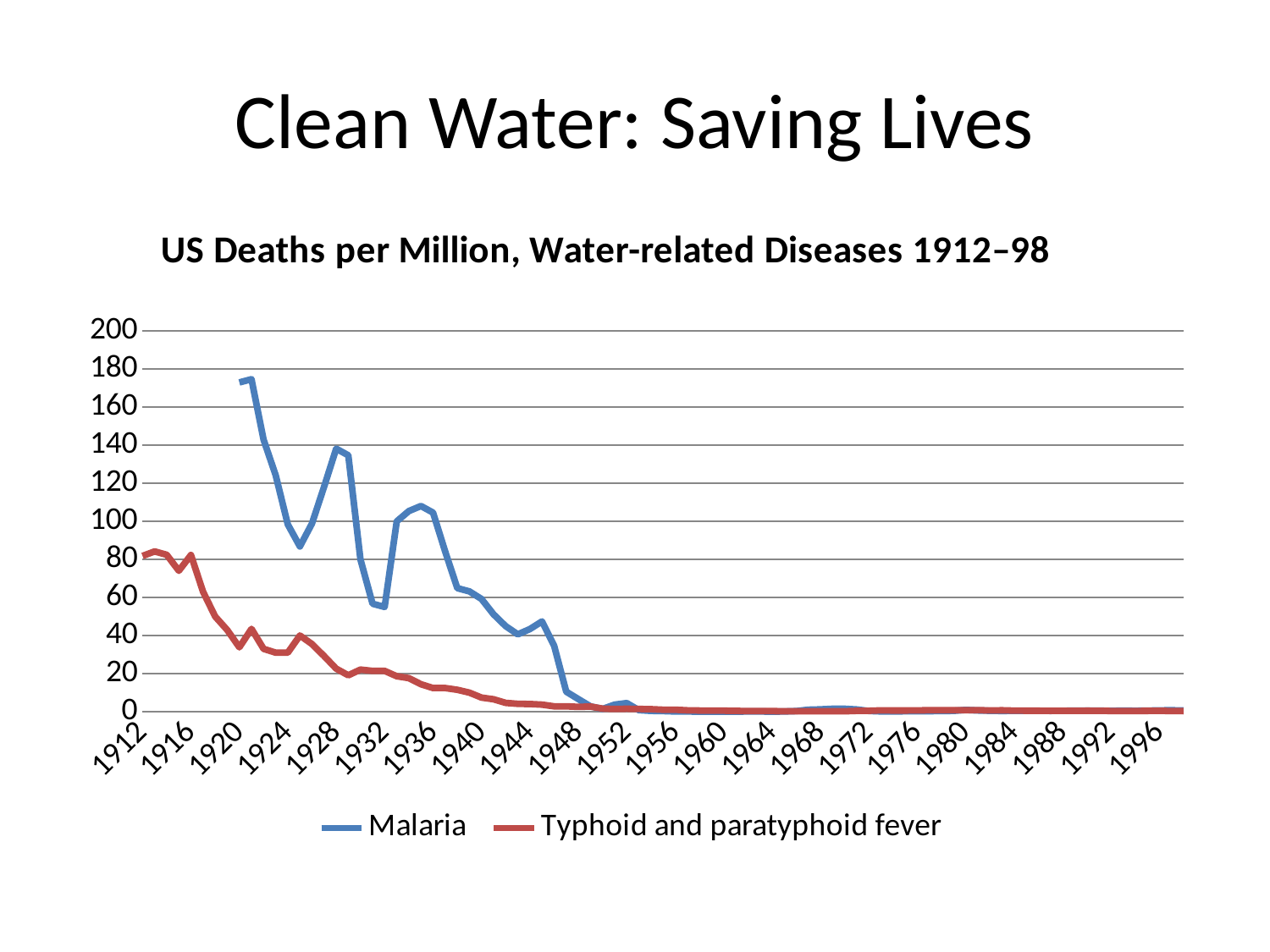

# Clean Water: Saving Lives

### Chart: US Deaths per Million, Water-related Diseases 1912–98

| Category | Malaria  | Typhoid and paratyphoid fever  |
|---|---|---|
| 1912 | None | 81.8 |
| 1913 | None | 84.2 |
| 1914 | None | 82.4 |
| 1915 | None | 74.0 |
| 1916 | None | 82.3 |
| 1917 | None | 63.0 |
| 1918 | None | 50.0 |
| 1919 | None | 42.9 |
| 1920 | 173.0 | 33.8 |
| 1921 | 174.7 | 43.5 |
| 1922 | 142.9 | 33.0 |
| 1923 | 124.2 | 31.0 |
| 1924 | 98.4 | 31.0 |
| 1925 | 86.8 | 40.0 |
| 1926 | 98.9 | 35.5 |
| 1927 | 118.2 | 29.2 |
| 1928 | 138.2 | 22.6 |
| 1929 | 134.7 | 19.1 |
| 1930 | 80.0 | 22.1 |
| 1931 | 56.7 | 21.4 |
| 1932 | 55.0 | 21.4 |
| 1933 | 100.0 | 18.6 |
| 1934 | 105.4 | 17.6 |
| 1935 | 108.1 | 14.4 |
| 1936 | 104.6 | 12.4 |
| 1937 | 84.2 | 12.4 |
| 1938 | 64.9 | 11.5 |
| 1939 | 63.2 | 10.0 |
| 1940 | 59.2 | 7.4 |
| 1941 | 51.1 | 6.5 |
| 1942 | 44.9 | 4.6 |
| 1943 | 40.6 | 4.1 |
| 1944 | 43.4 | 4.0 |
| 1945 | 47.4 | 3.7 |
| 1946 | 34.7 | 2.8 |
| 1947 | 10.5 | 2.8 |
| 1948 | 6.6 | 2.5 |
| 1949 | 2.8 | 2.7 |
| 1950 | 1.4 | 1.6 |
| 1951 | 3.7 | 1.4 |
| 1952 | 4.5 | 1.5 |
| 1953 | 0.8 | 1.4 |
| 1954 | 0.4 | 1.3 |
| 1955 | 0.3 | 1.0 |
| 1956 | 0.1 | 1.0 |
| 1957 | 0.1 | 0.7 |
| 1958 | 0.0 | 0.6 |
| 1959 | 0.0 | 0.5 |
| 1960 | 0.0 | 0.5 |
| 1961 | 0.0 | 0.4 |
| 1962 | 0.1 | 0.3 |
| 1963 | 0.1 | 0.3 |
| 1964 | 0.0 | 0.3 |
| 1965 | 0.1 | 0.2 |
| 1966 | 0.3 | 0.2 |
| 1967 | 1.0 | 0.2 |
| 1968 | 1.2 | 0.2 |
| 1969 | 1.5 | 0.2 |
| 1970 | 1.5 | 0.2 |
| 1971 | 1.15 | 0.42 |
| 1972 | 0.36 | 0.45 |
| 1973 | 0.11 | 0.66 |
| 1974 | 0.14 | 0.58 |
| 1975 | 0.18 | 0.59 |
| 1976 | 0.22 | 0.66 |
| 1977 | 0.25 | 0.75 |
| 1978 | 0.34 | 0.74 |
| 1979 | 0.41 | 0.76 |
| 1980 | 0.91 | 0.77 |
| 1981 | 0.61 | 0.8 |
| 1982 | 0.46 | 0.63 |
| 1983 | 0.35 | 0.72 |
| 1984 | 0.43 | 0.54 |
| 1985 | 0.44 | 0.48 |
| 1986 | 0.47 | 0.49 |
| 1987 | 0.39 | 0.43 |
| 1988 | 0.45 | 0.45 |
| 1989 | 0.51 | 0.44 |
| 1990 | 0.52 | 0.48 |
| 1991 | 0.51 | 0.45 |
| 1992 | 0.43 | 0.36 |
| 1993 | 0.55 | 0.35 |
| 1994 | 0.47 | 0.35 |
| 1995 | 0.55 | 0.37 |
| 1996 | 0.68 | 0.47 |
| 1997 | 0.75 | 0.3 |
| 1998 | 0.6 | 0.28 |